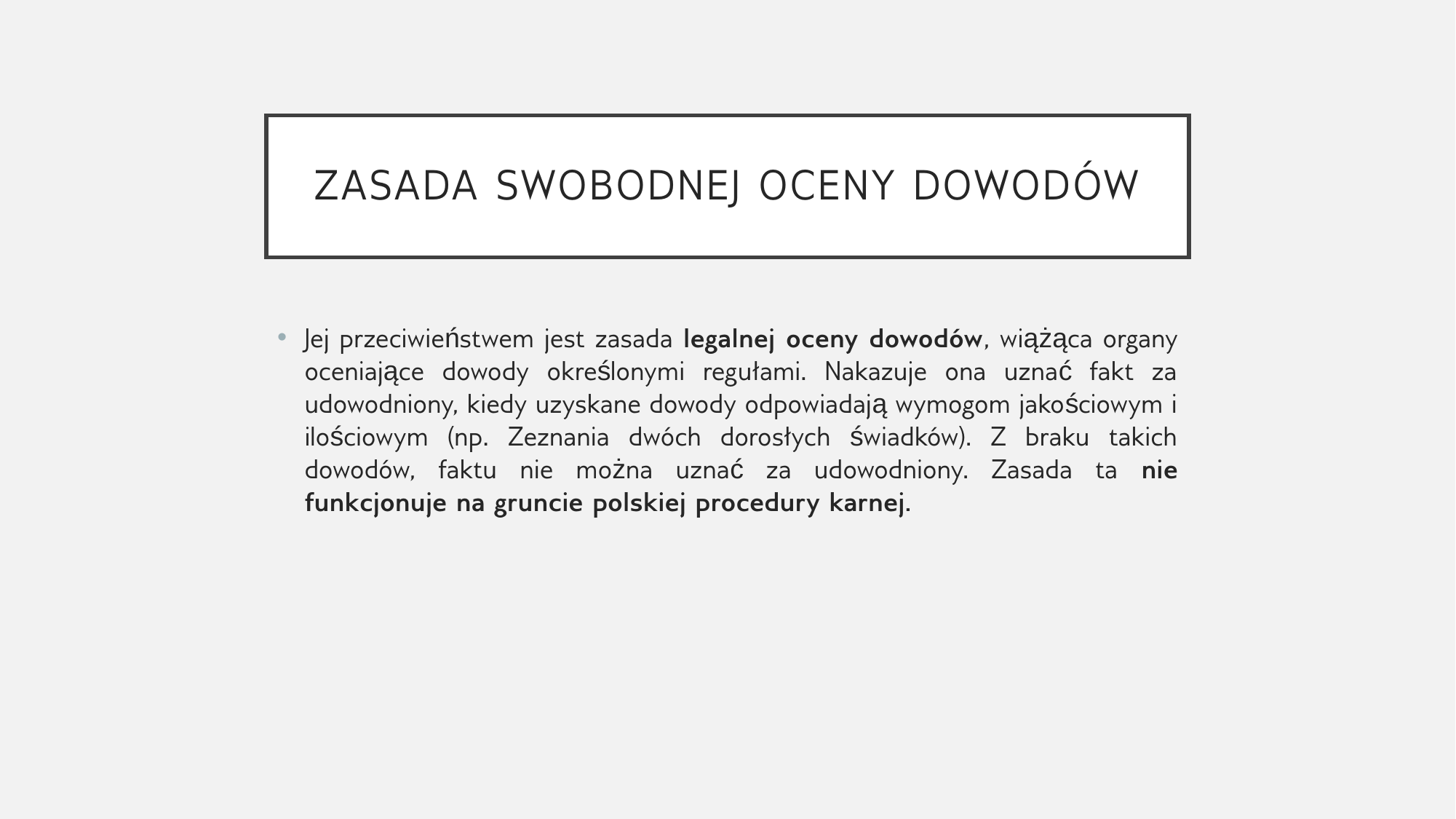

# Zasada swobodnej oceny dowodów
Jej przeciwieństwem jest zasada legalnej oceny dowodów, wiążąca organy oceniające dowody określonymi regułami. Nakazuje ona uznać fakt za udowodniony, kiedy uzyskane dowody odpowiadają wymogom jakościowym i ilościowym (np. Zeznania dwóch dorosłych świadków). Z braku takich dowodów, faktu nie można uznać za udowodniony. Zasada ta nie funkcjonuje na gruncie polskiej procedury karnej.